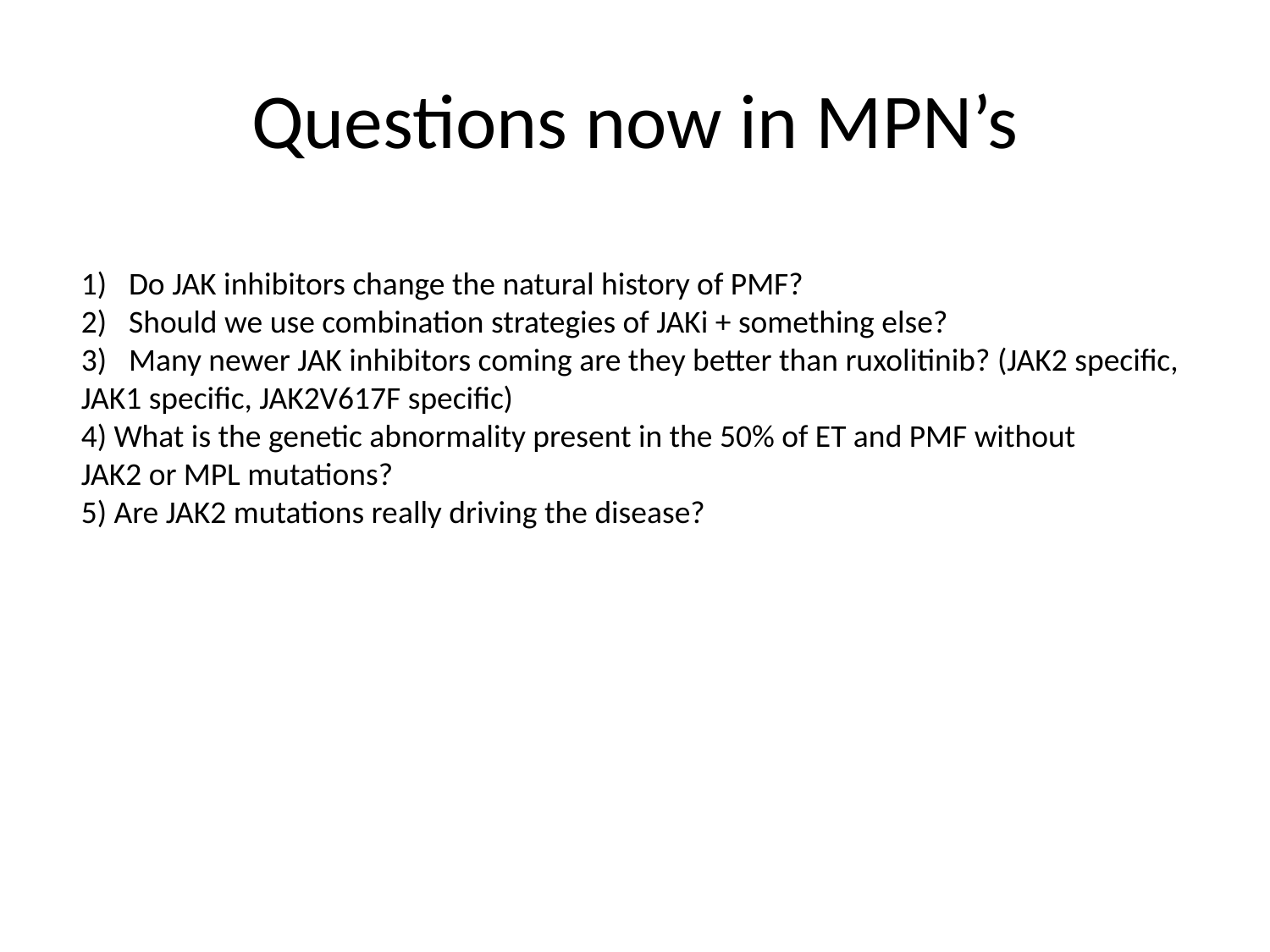

# Questions now in MPN’s
Do JAK inhibitors change the natural history of PMF?
Should we use combination strategies of JAKi + something else?
Many newer JAK inhibitors coming are they better than ruxolitinib? (JAK2 specific,
JAK1 specific, JAK2V617F specific)
4) What is the genetic abnormality present in the 50% of ET and PMF without
JAK2 or MPL mutations?
5) Are JAK2 mutations really driving the disease?